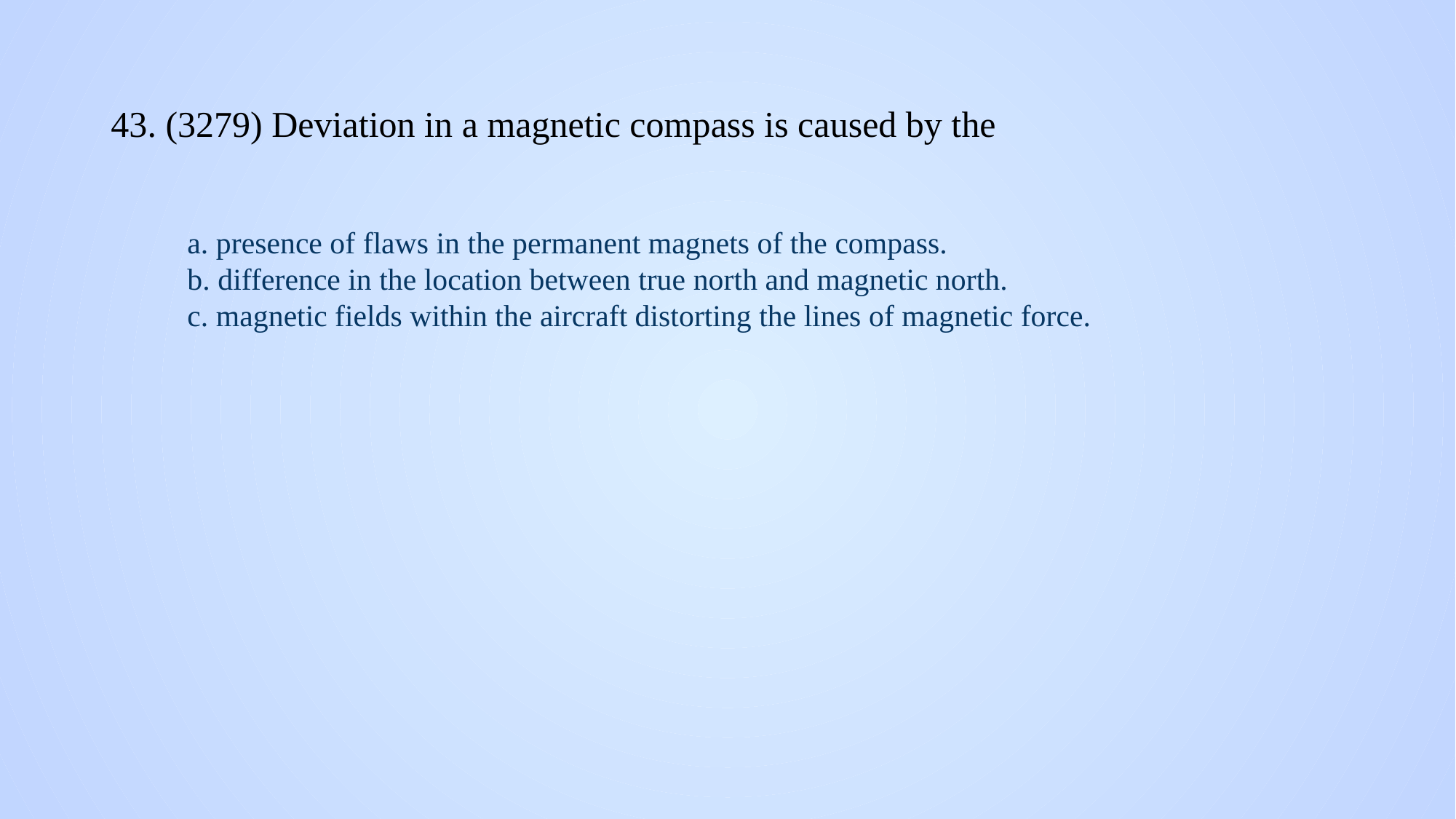

# 43. (3279) Deviation in a magnetic compass is caused by the
a. presence of flaws in the permanent magnets of the compass.
b. difference in the location between true north and magnetic north.
c. magnetic fields within the aircraft distorting the lines of magnetic force.